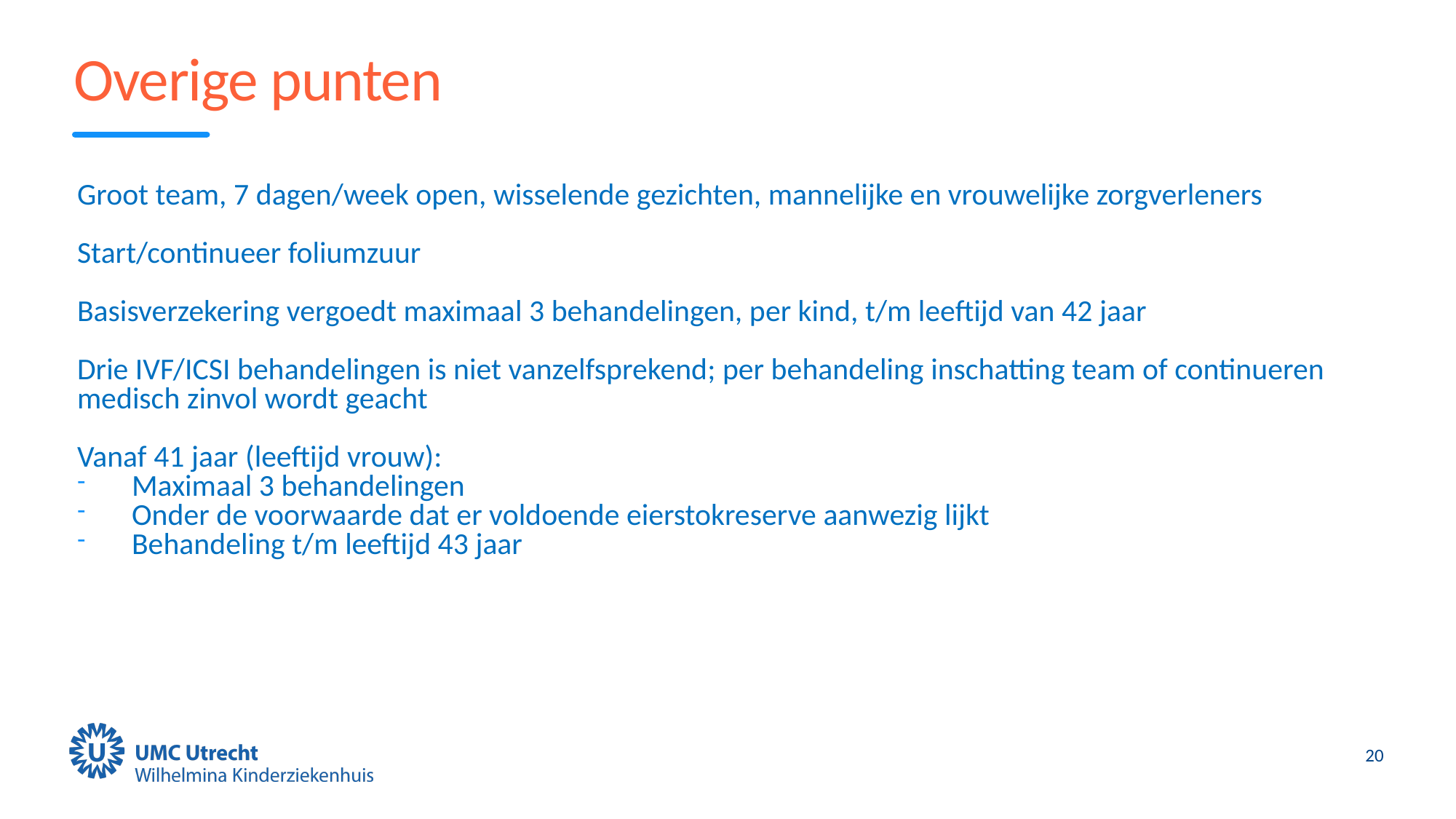

# Overige punten
Groot team, 7 dagen/week open, wisselende gezichten, mannelijke en vrouwelijke zorgverleners

Start/continueer foliumzuur

Basisverzekering vergoedt maximaal 3 behandelingen, per kind, t/m leeftijd van 42 jaar

Drie IVF/ICSI behandelingen is niet vanzelfsprekend; per behandeling inschatting team of continueren medisch zinvol wordt geacht

Vanaf 41 jaar (leeftijd vrouw):
Maximaal 3 behandelingen
Onder de voorwaarde dat er voldoende eierstokreserve aanwezig lijkt
Behandeling t/m leeftijd 43 jaar

20